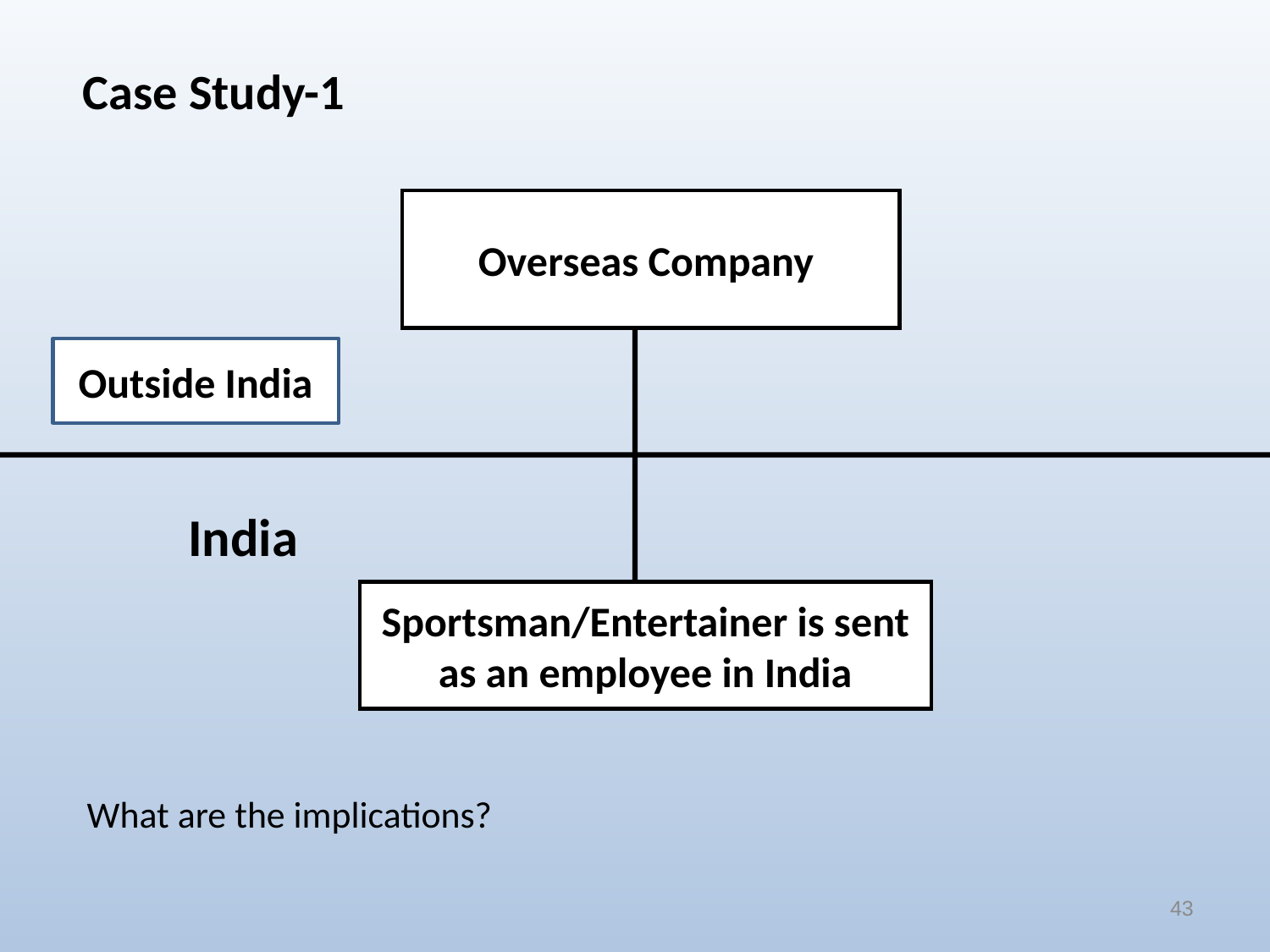

# Case Study-1
Overseas Company

Outside India

India
 Sportsman/Entertainer is sent
as an employee in India
What are the implications?
43